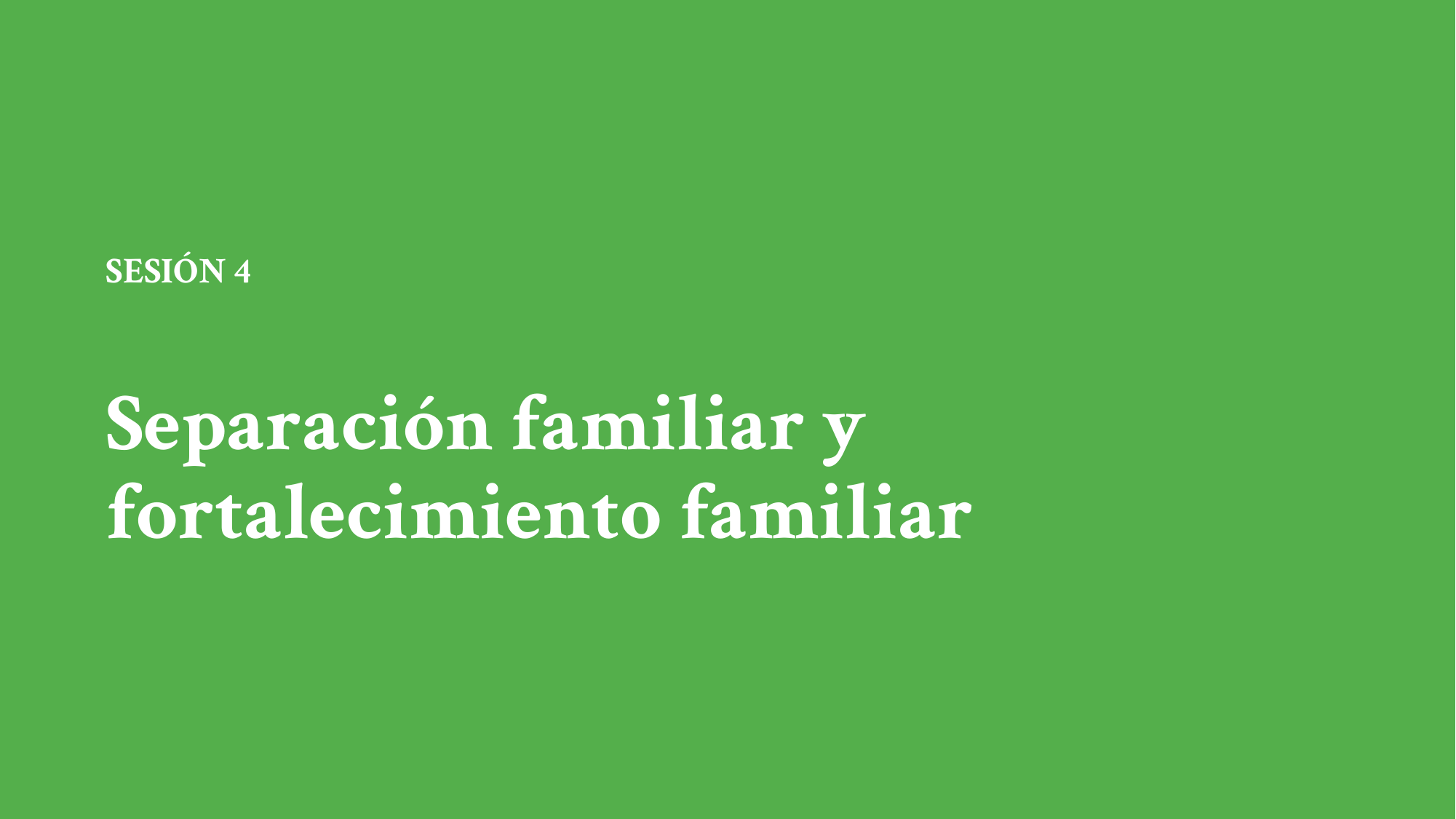

# SESIÓN 4 Separación familiar y fortalecimiento familiar